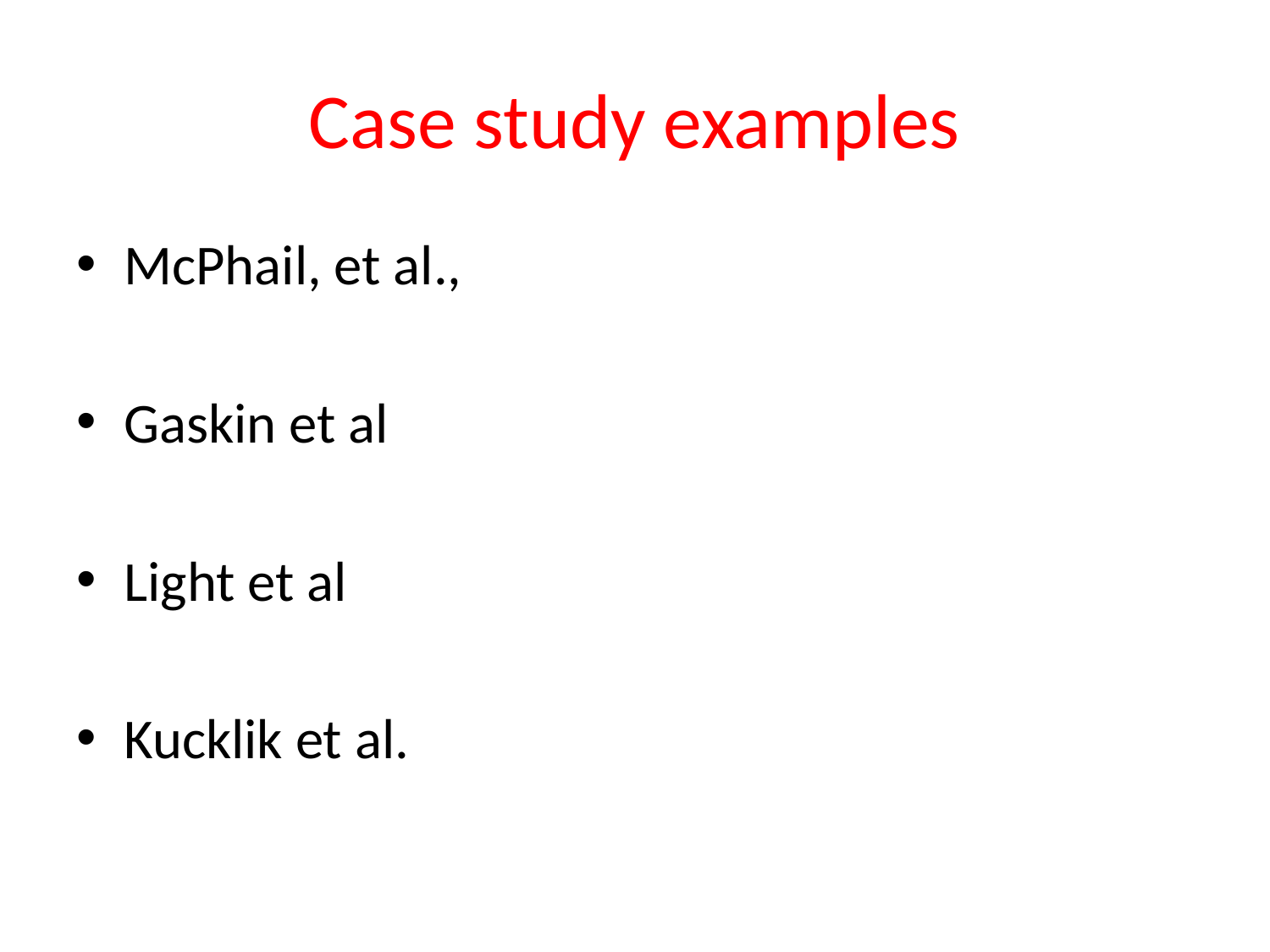

# Case study examples
McPhail, et al.,

Gaskin et al

Light et al

Kucklik et al.